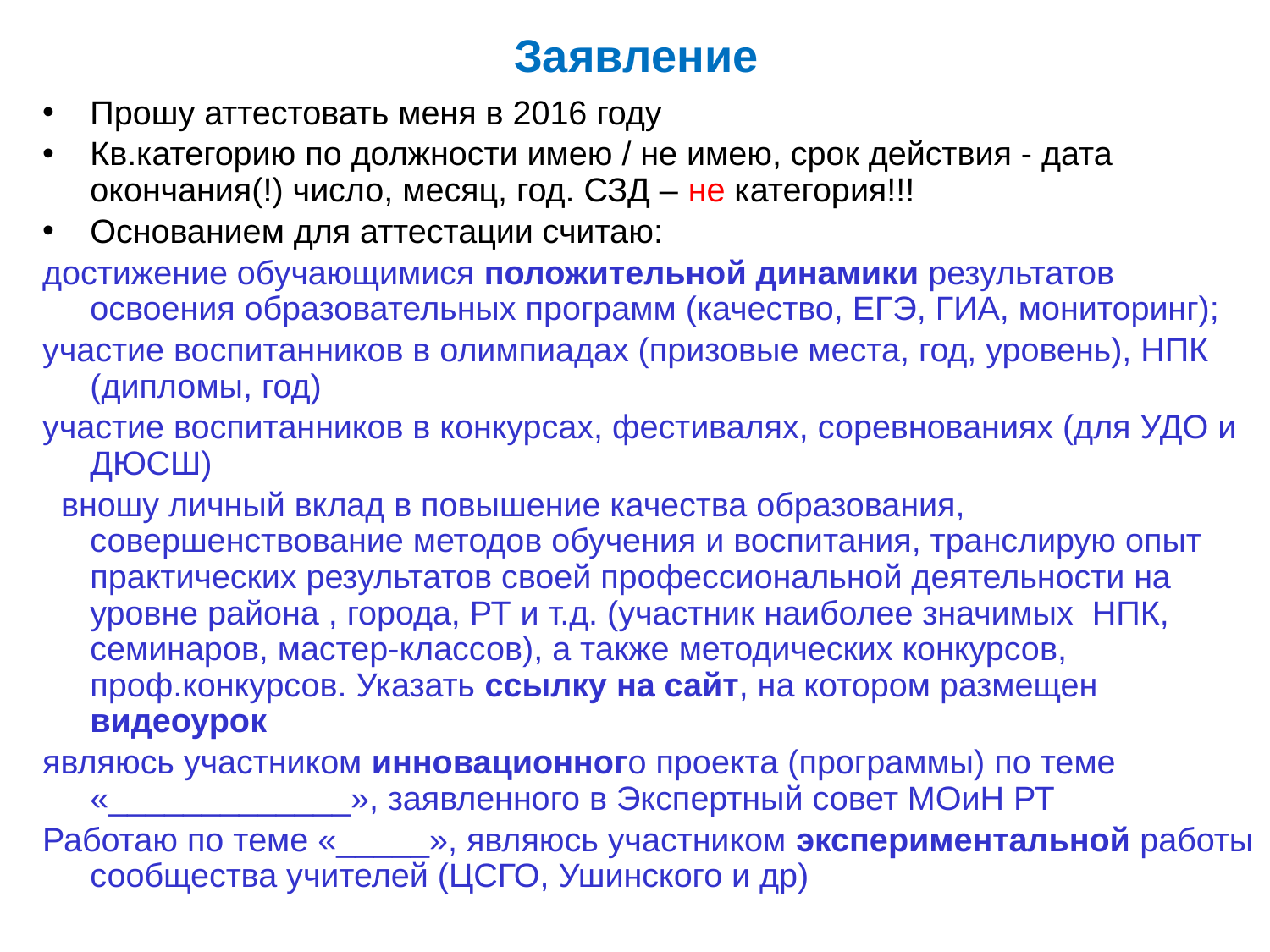

# Заявление
Прошу аттестовать меня в 2016 году
Кв.категорию по должности имею / не имею, срок действия - дата окончания(!) число, месяц, год. СЗД – не категория!!!
Основанием для аттестации считаю:
достижение обучающимися положительной динамики результатов  освоения образовательных программ (качество, ЕГЭ, ГИА, мониторинг);
участие воспитанников в олимпиадах (призовые места, год, уровень), НПК (дипломы, год)
участие воспитанников в конкурсах, фестивалях, соревнованиях (для УДО и ДЮСШ)
  вношу личный вклад в повышение качества образования, совершенствование методов обучения и воспитания, транслирую опыт практических результатов своей профессиональной деятельности на уровне района , города, РТ и т.д. (участник наиболее значимых  НПК, семинаров, мастер-классов), а также методических конкурсов, проф.конкурсов. Указать ссылку на сайт, на котором размещен видеоурок
являюсь участником инновационного проекта (программы) по теме «_____________», заявленного в Экспертный совет МОиН РТ
Работаю по теме «_____», являюсь участником экспериментальной работы сообщества учителей (ЦСГО, Ушинского и др)